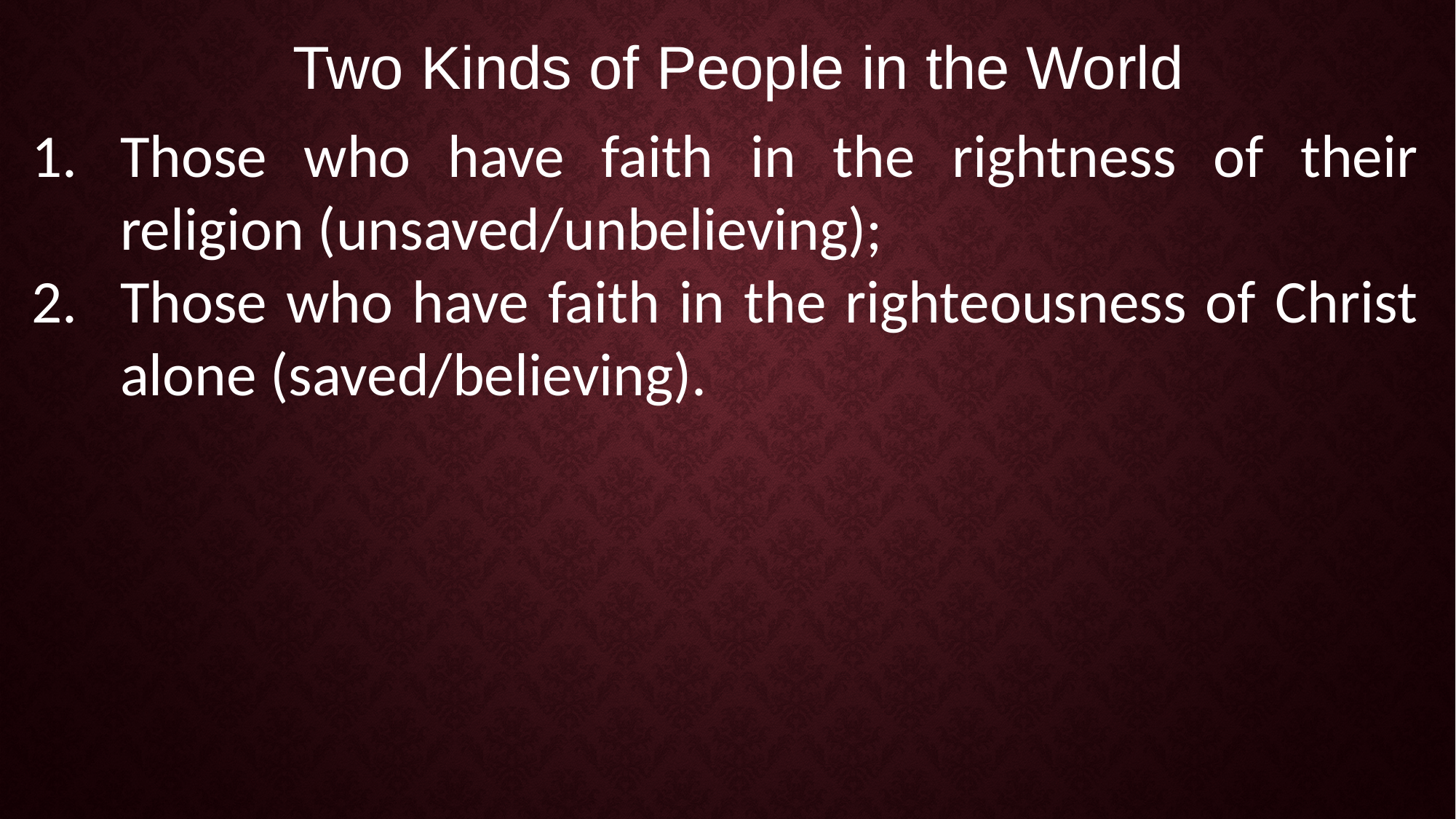

Two Kinds of People in the World
Those who have faith in the rightness of their religion (unsaved/unbelieving);
Those who have faith in the righteousness of Christ alone (saved/believing).